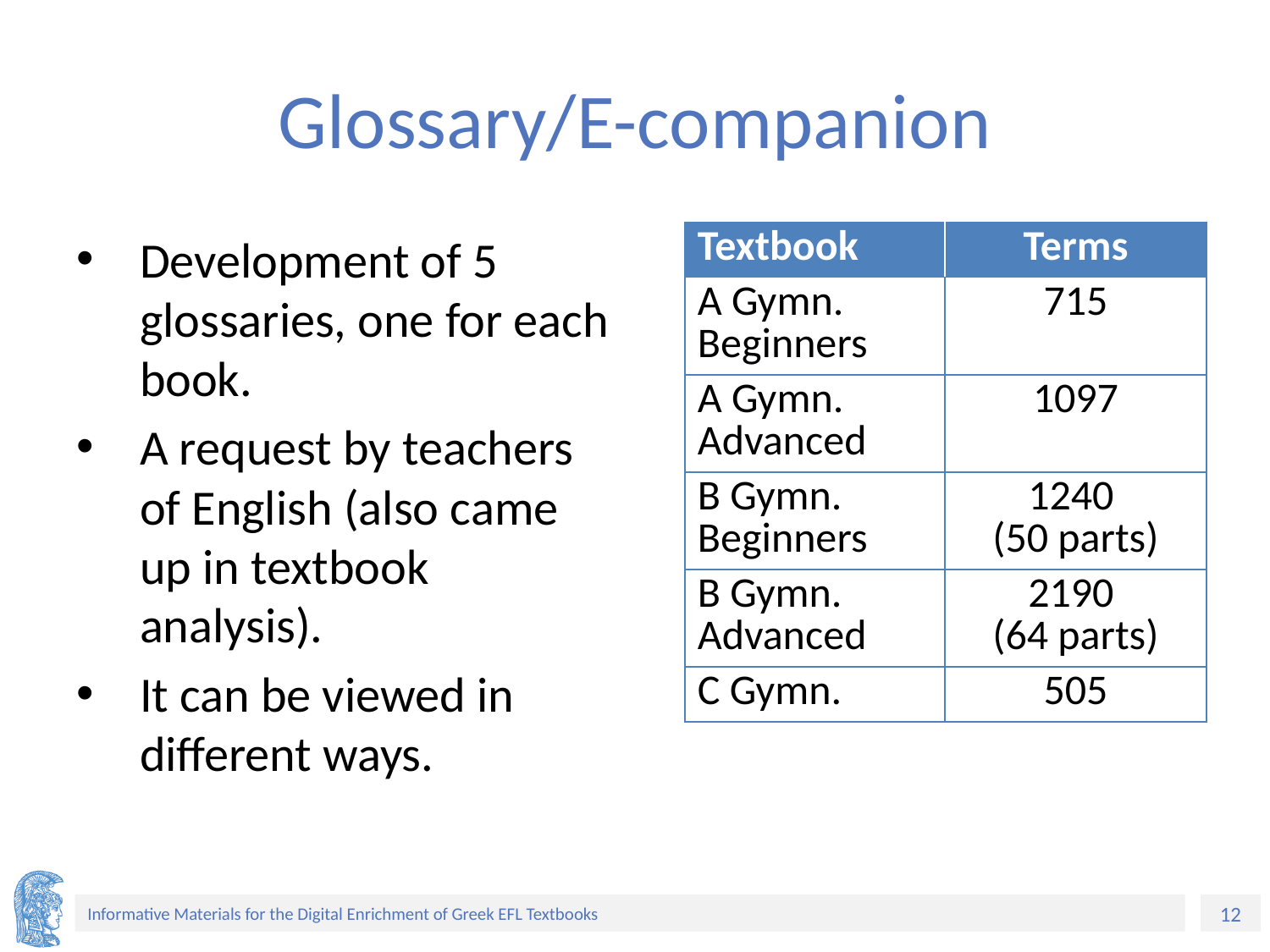

# Glossary/E-companion
Development of 5 glossaries, one for each book.
A request by teachers of English (also came up in textbook analysis).
It can be viewed in different ways.
| Textbook | Terms |
| --- | --- |
| Α Gymn. Beginners | 715 |
| Α Gymn. Advanced | 1097 |
| Β Gymn. Beginners | 1240 (50 parts) |
| Β Gymn. Advanced | 2190 (64 parts) |
| C Gymn. | 505 |